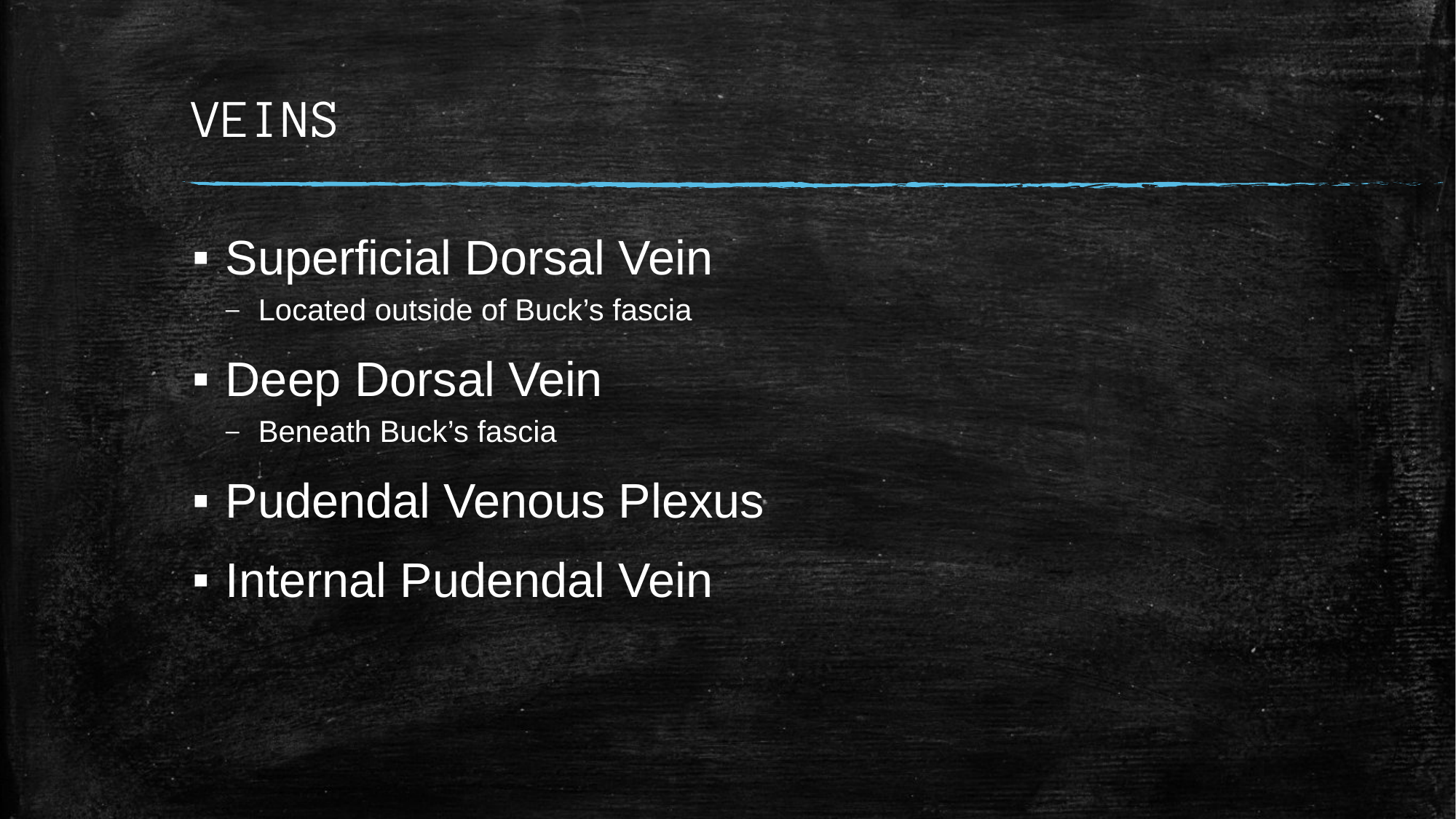

# VEINS
Superficial Dorsal Vein
Located outside of Buck’s fascia
Deep Dorsal Vein
Beneath Buck’s fascia
Pudendal Venous Plexus
Internal Pudendal Vein